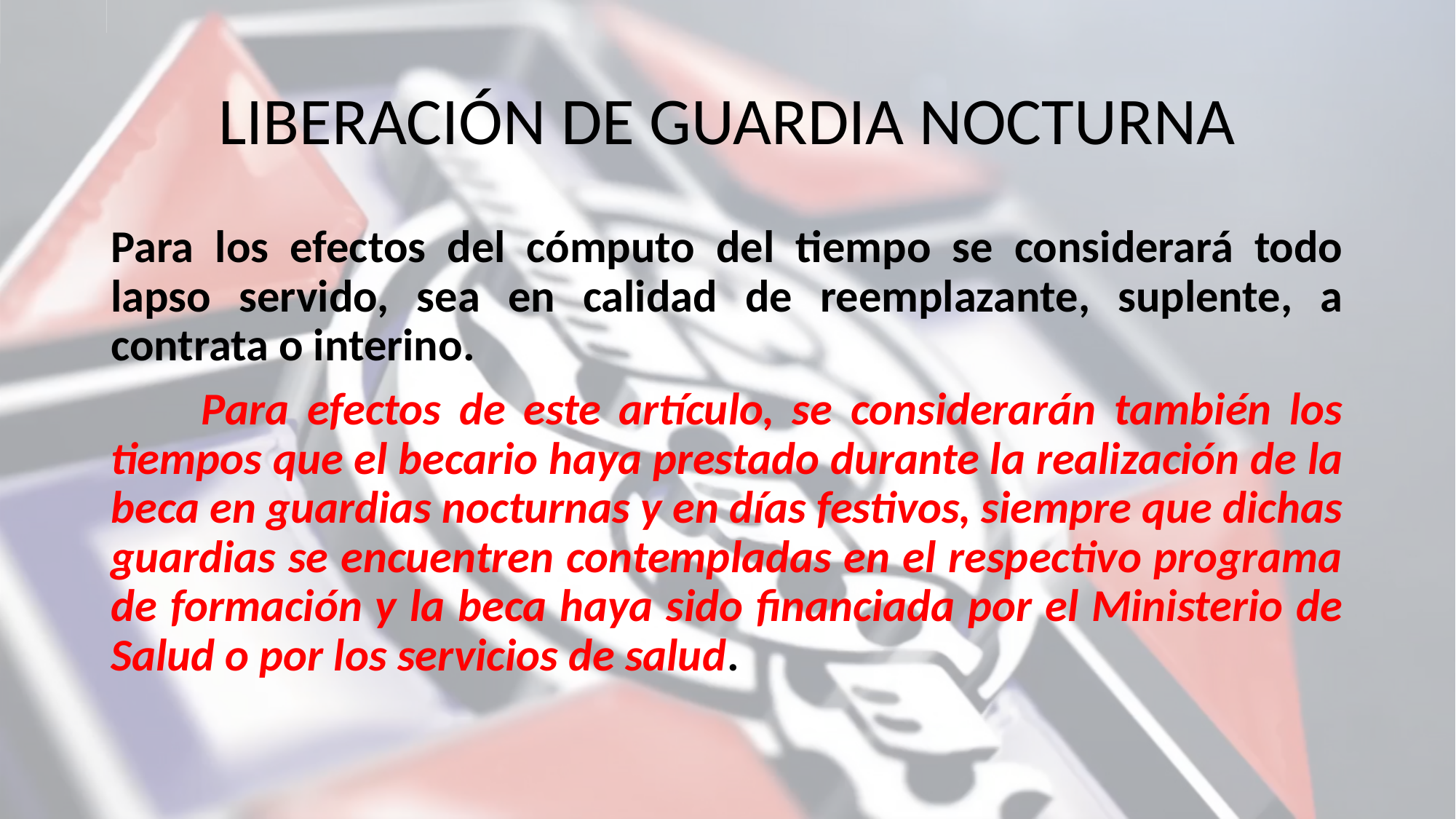

# LIBERACIÓN DE GUARDIA NOCTURNA
Para los efectos del cómputo del tiempo se considerará todo lapso servido, sea en calidad de reemplazante, suplente, a contrata o interino.
     Para efectos de este artículo, se considerarán también los tiempos que el becario haya prestado durante la realización de la beca en guardias nocturnas y en días festivos, siempre que dichas guardias se encuentren contempladas en el respectivo programa de formación y la beca haya sido financiada por el Ministerio de Salud o por los servicios de salud.